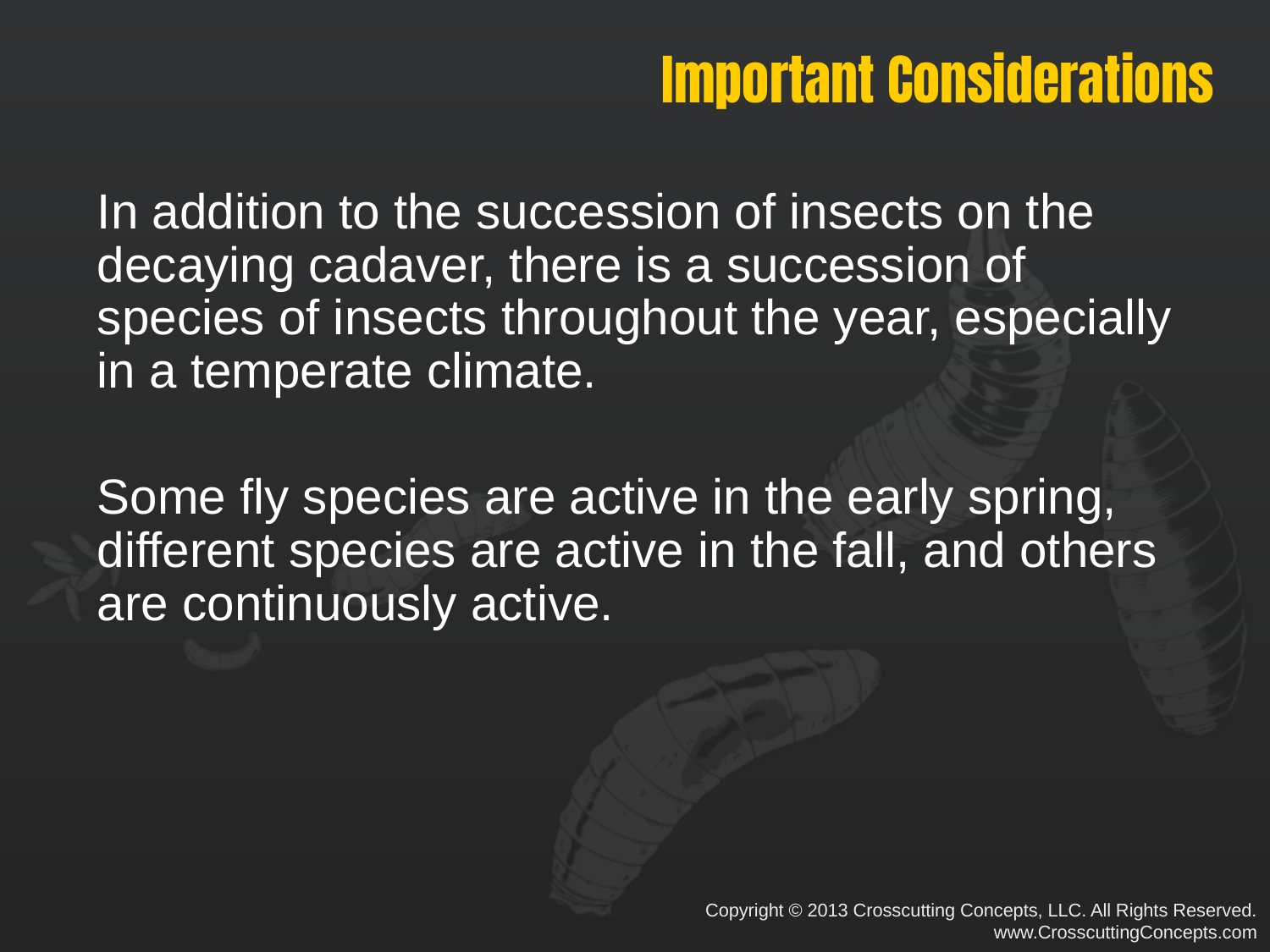

# Important Considerations
In addition to the succession of insects on the decaying cadaver, there is a succession of species of insects throughout the year, especially in a temperate climate.

Some fly species are active in the early spring, different species are active in the fall, and others are continuously active.